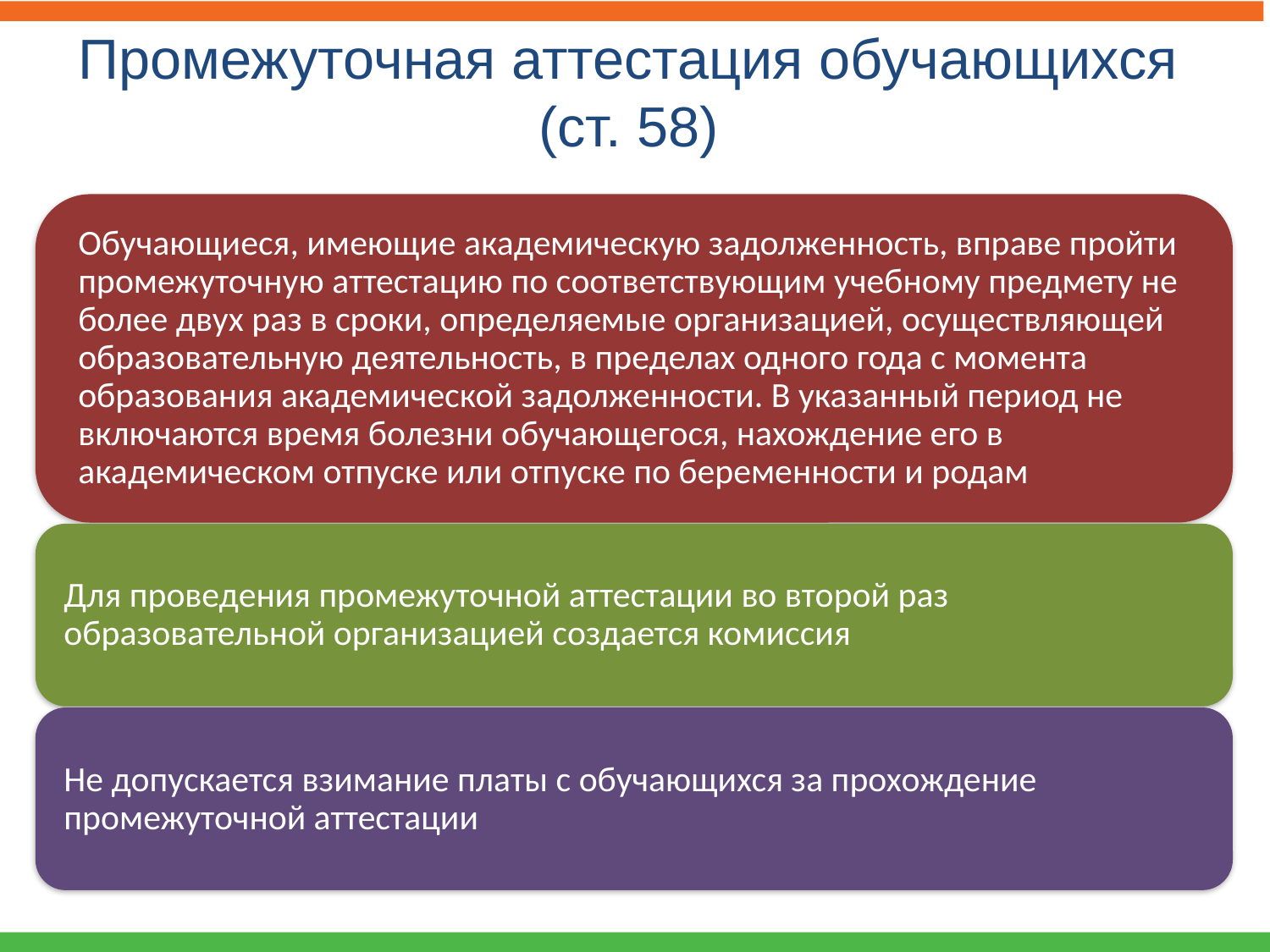

Промежуточная аттестация обучающихся (ст. 58)
Обучающиеся, имеющие академическую задолженность, вправе пройти промежуточную аттестацию по соответствующим учебному предмету не более двух раз в сроки, определяемые организацией, осуществляющей образовательную деятельность, в пределах одного года с момента образования академической задолженности. В указанный период не включаются время болезни обучающегося, нахождение его в академическом отпуске или отпуске по беременности и родам
Для проведения промежуточной аттестации во второй раз образовательной организацией создается комиссия
Не допускается взимание платы с обучающихся за прохождение промежуточной аттестации